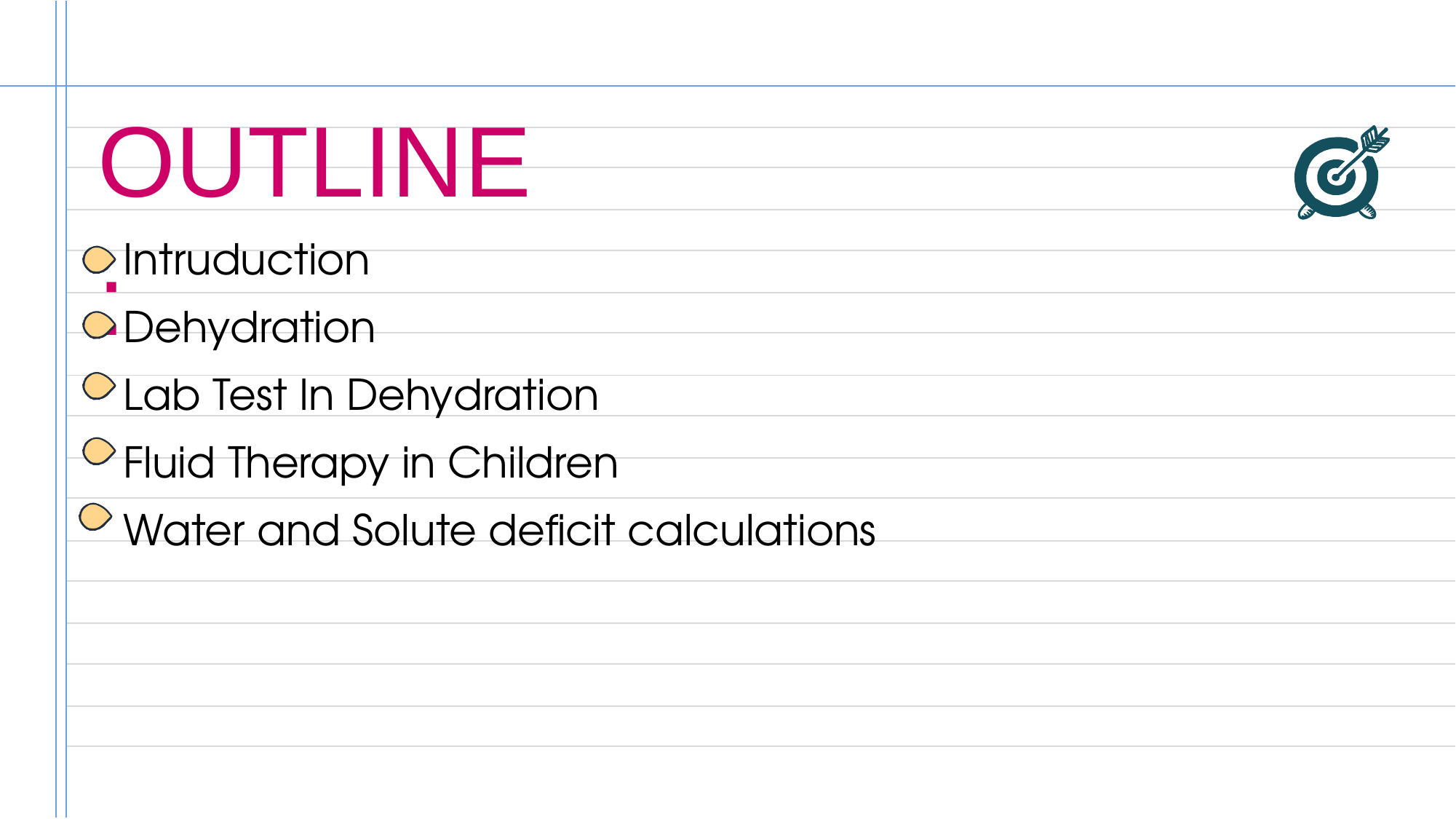

OUTLINE :

Intruduction
Dehydration
Lab Test In Dehydration
Fluid Therapy in Children
Water and Solute deficit calculations